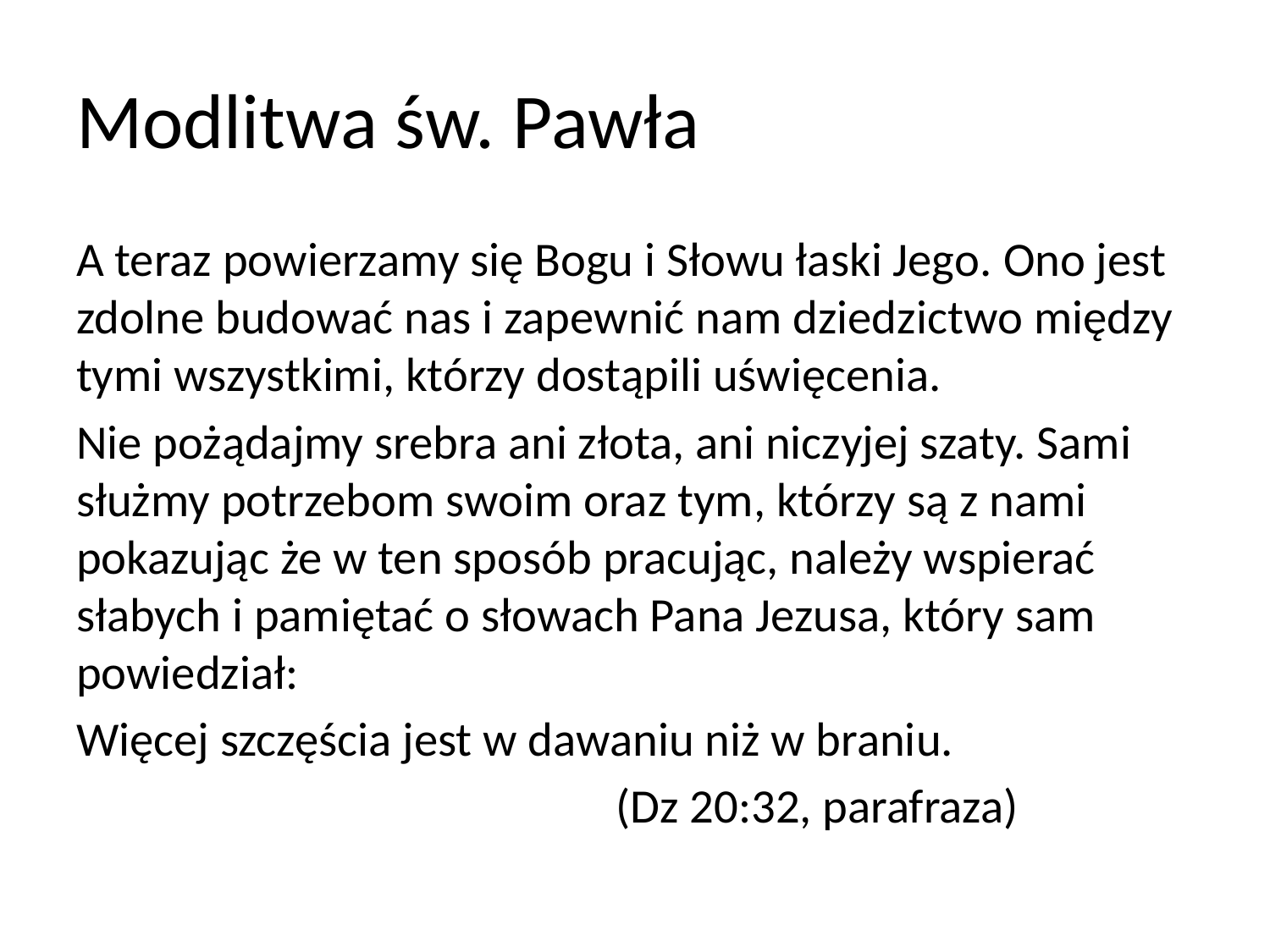

# Modlitwa św. Pawła
A teraz powierzamy się Bogu i Słowu łaski Jego. Ono jest zdolne budować nas i zapewnić nam dziedzictwo między tymi wszystkimi, którzy dostąpili uświęcenia.
Nie pożądajmy srebra ani złota, ani niczyjej szaty. Sami służmy potrzebom swoim oraz tym, którzy są z nami pokazując że w ten sposób pracując, należy wspierać słabych i pamiętać o słowach Pana Jezusa, który sam powiedział:
Więcej szczęścia jest w dawaniu niż w braniu.
					(Dz 20:32, parafraza)